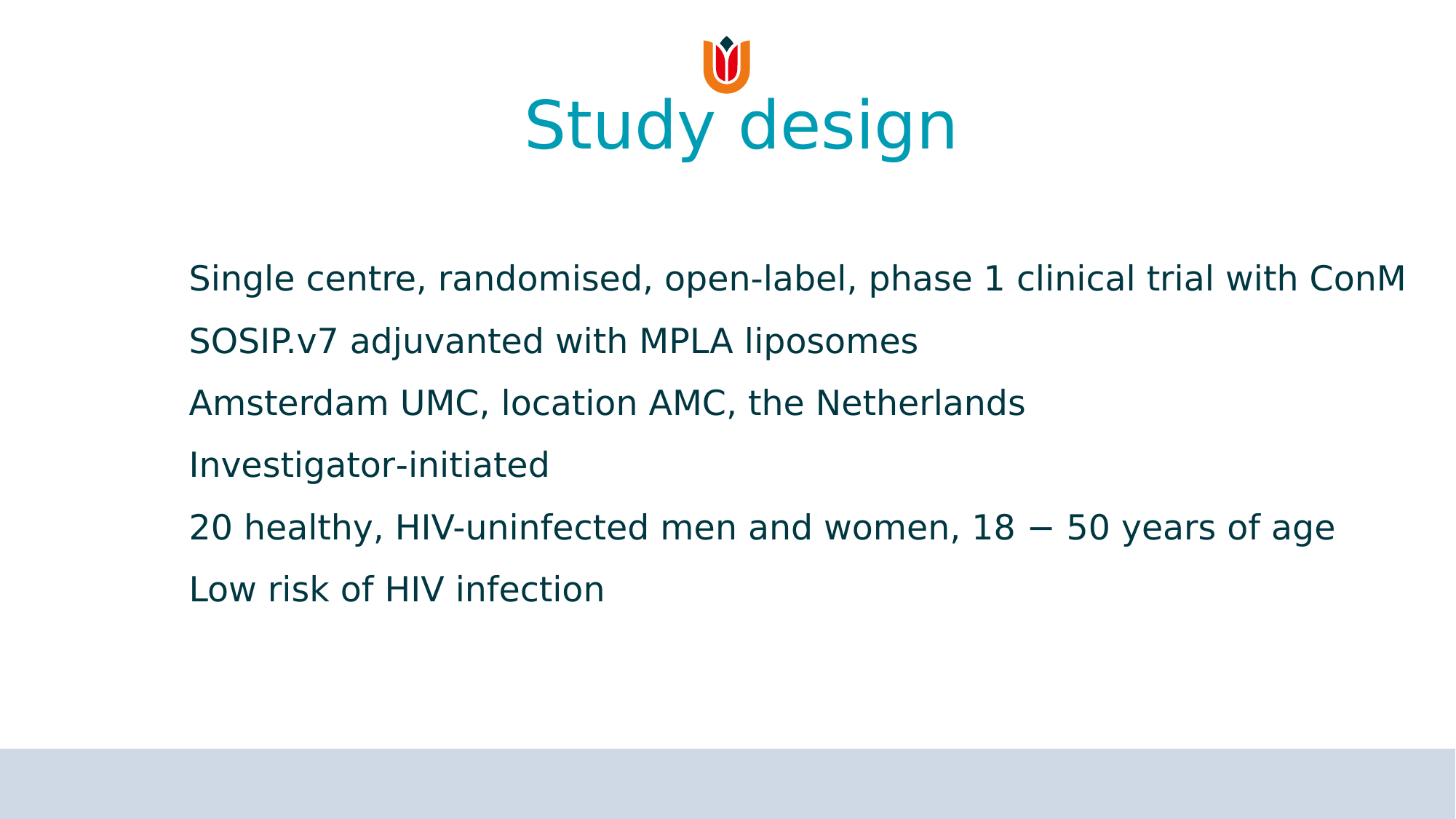

Study design
Single centre, randomised, open-label, phase 1 clinical trial with ConM SOSIP.v7 adjuvanted with MPLA liposomes
Amsterdam UMC, location AMC, the Netherlands
Investigator-initiated
20 healthy, HIV-uninfected men and women, 18 − 50 years of age
Low risk of HIV infection